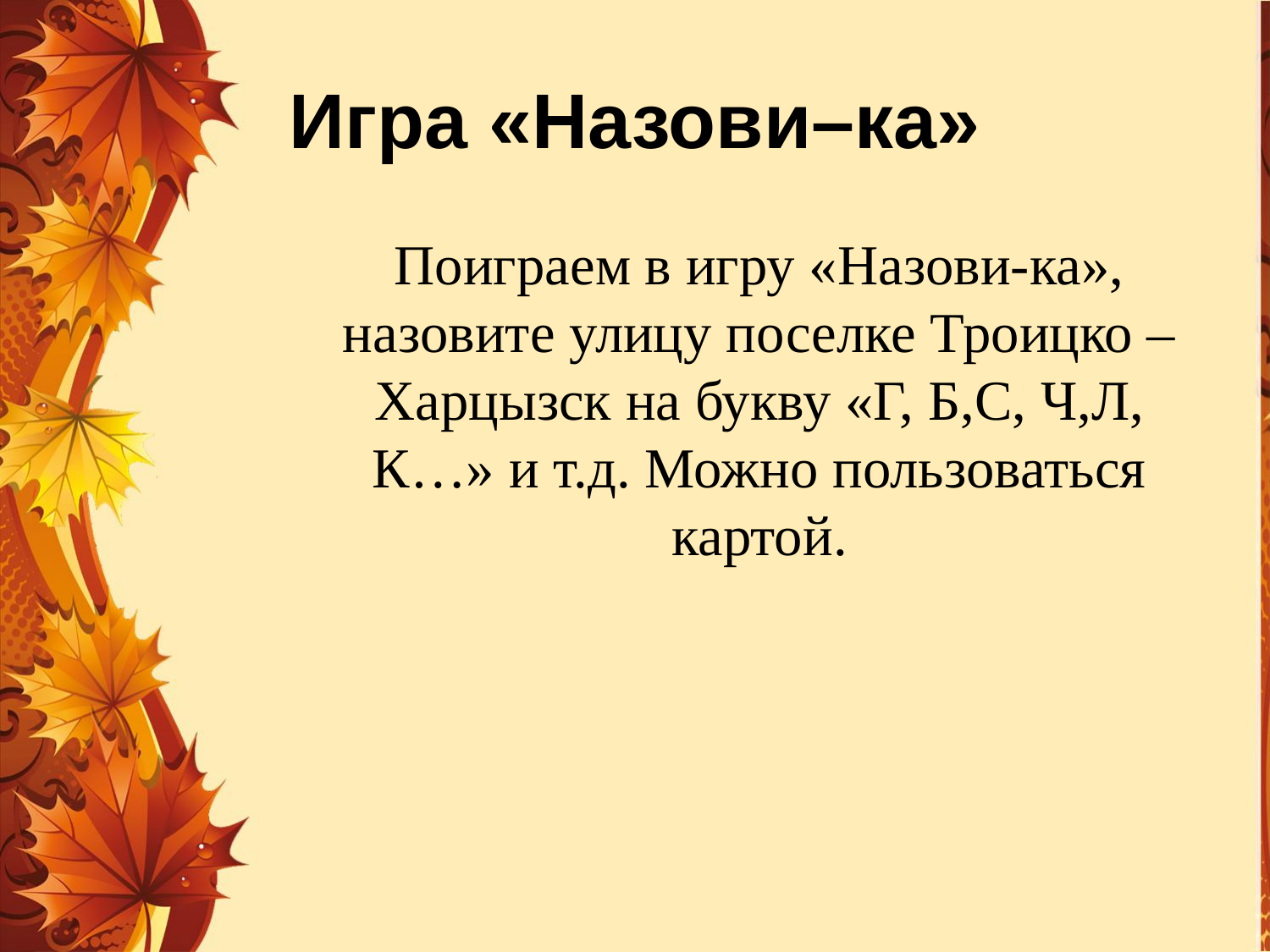

# Игра «Назови–ка»
	Поиграем в игру «Назови-ка», назовите улицу поселке Троицко –Харцызск на букву «Г, Б,С, Ч,Л, К…» и т.д. Можно пользоваться картой.